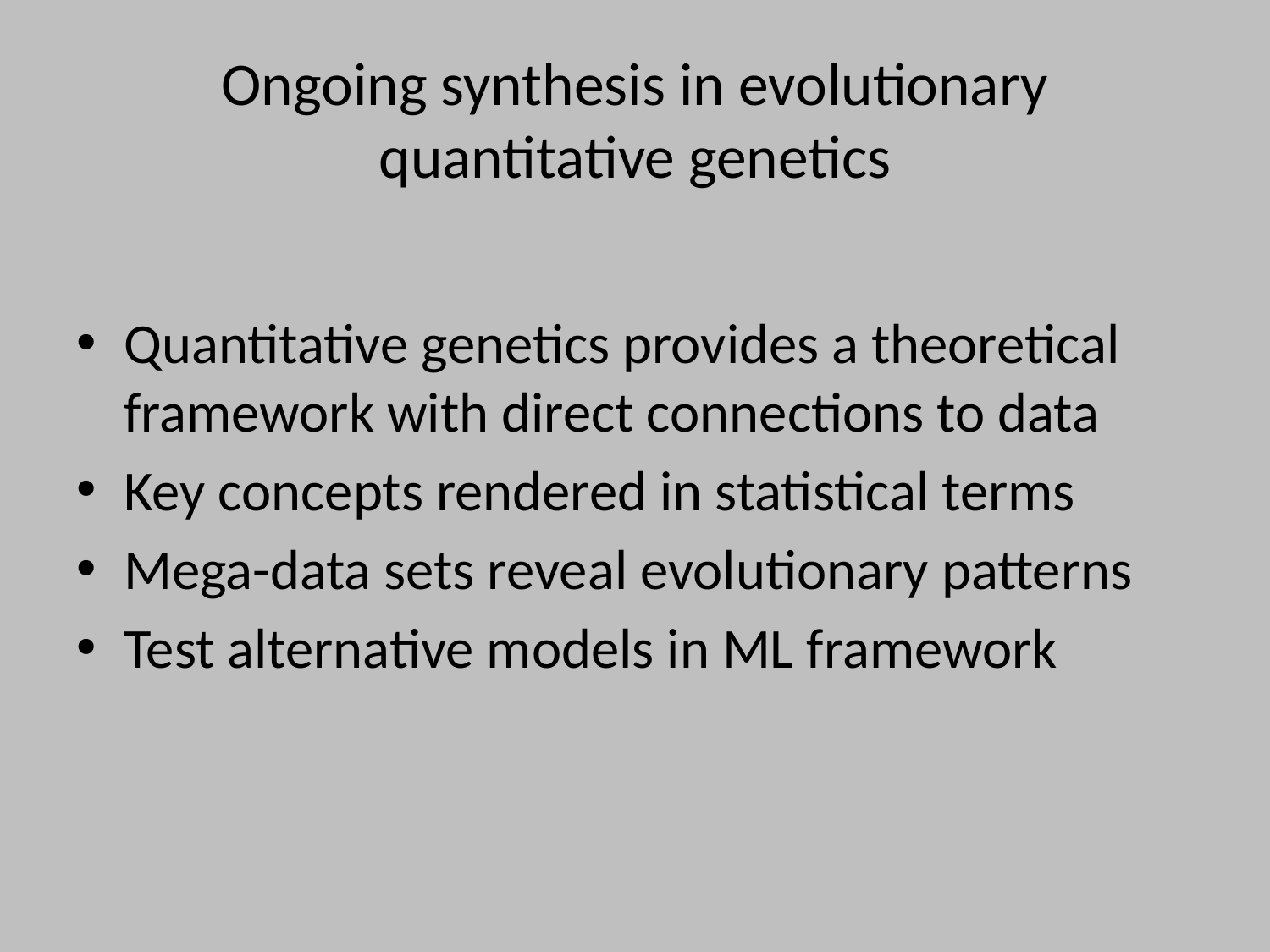

# Ongoing synthesis in evolutionary quantitative genetics

Quantitative genetics provides a theoretical framework with direct connections to data
Key concepts rendered in statistical terms
Mega-data sets reveal evolutionary patterns
Test alternative models in ML framework